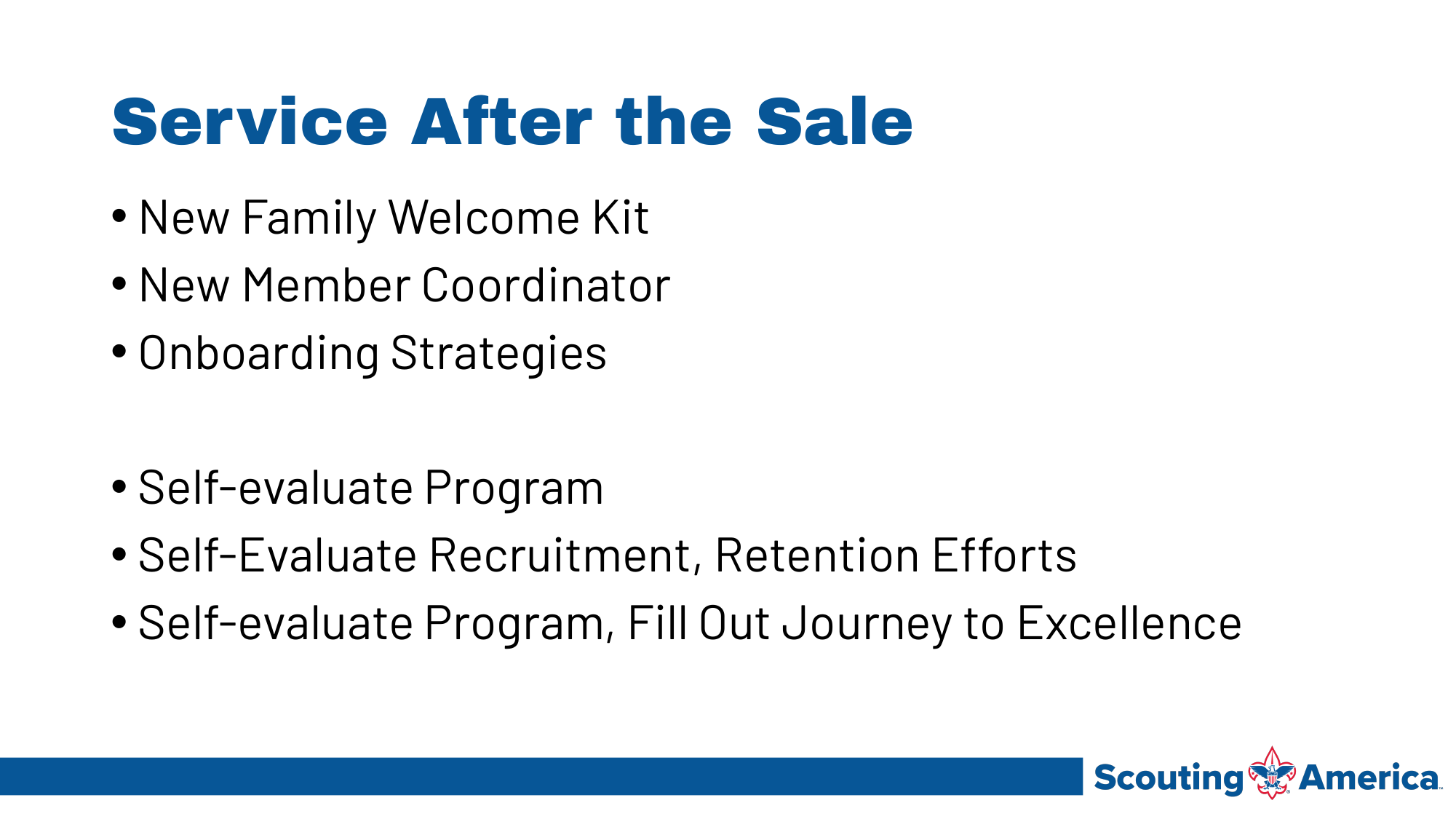

# Service After the Sale
New Family Welcome Kit
New Member Coordinator
Onboarding Strategies

Self-evaluate Program
Self-Evaluate Recruitment, Retention Efforts
Self-evaluate Program, Fill Out Journey to Excellence